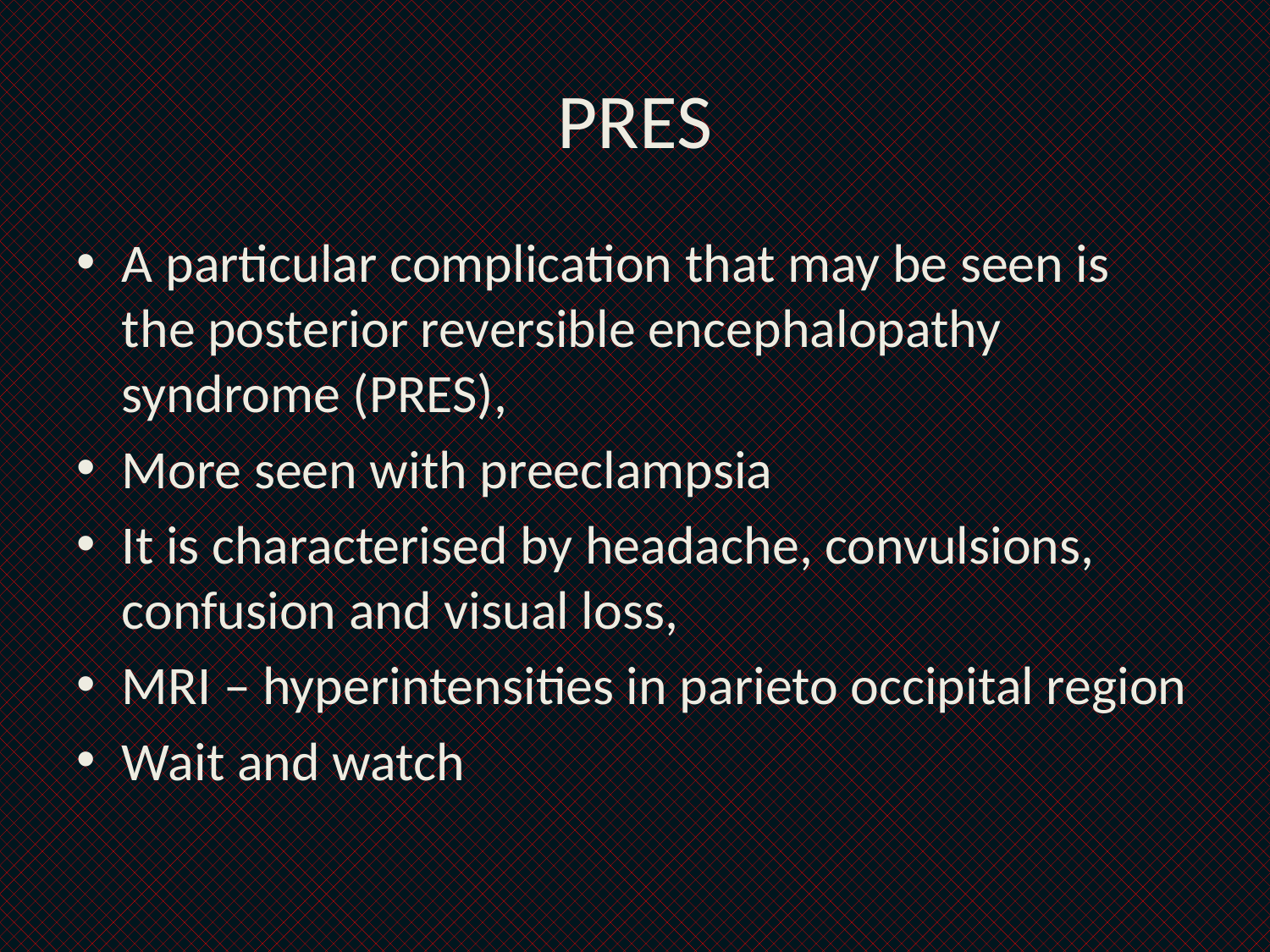

# PRES
A particular complication that may be seen is the posterior reversible encephalopathy syndrome (PRES),
More seen with preeclampsia
It is characterised by headache, convulsions, confusion and visual loss,
MRI – hyperintensities in parieto occipital region
Wait and watch